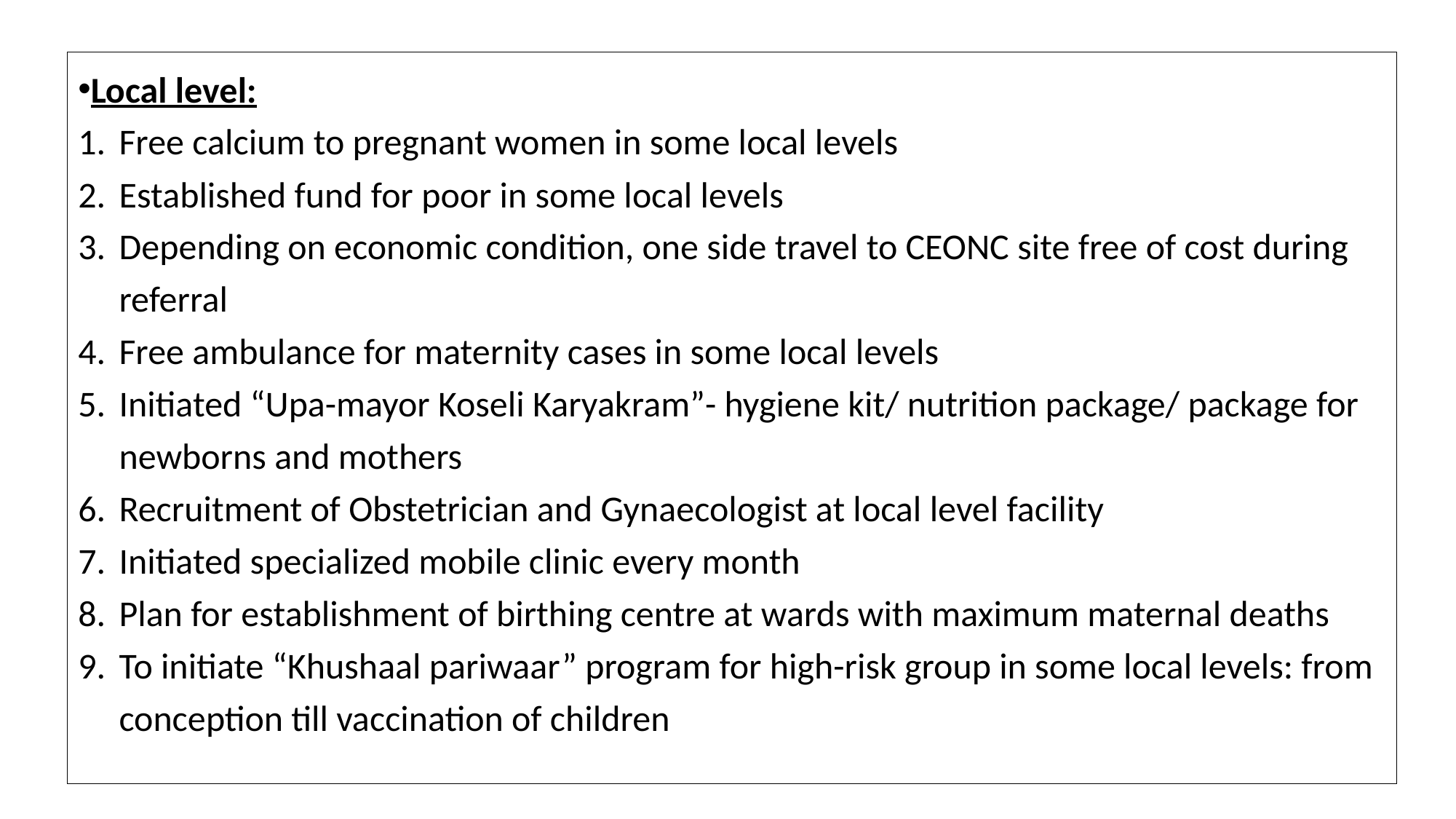

Local level:
Free calcium to pregnant women in some local levels
Established fund for poor in some local levels
Depending on economic condition, one side travel to CEONC site free of cost during referral
Free ambulance for maternity cases in some local levels
Initiated “Upa-mayor Koseli Karyakram”- hygiene kit/ nutrition package/ package for newborns and mothers
Recruitment of Obstetrician and Gynaecologist at local level facility
Initiated specialized mobile clinic every month
Plan for establishment of birthing centre at wards with maximum maternal deaths
To initiate “Khushaal pariwaar” program for high-risk group in some local levels: from conception till vaccination of children